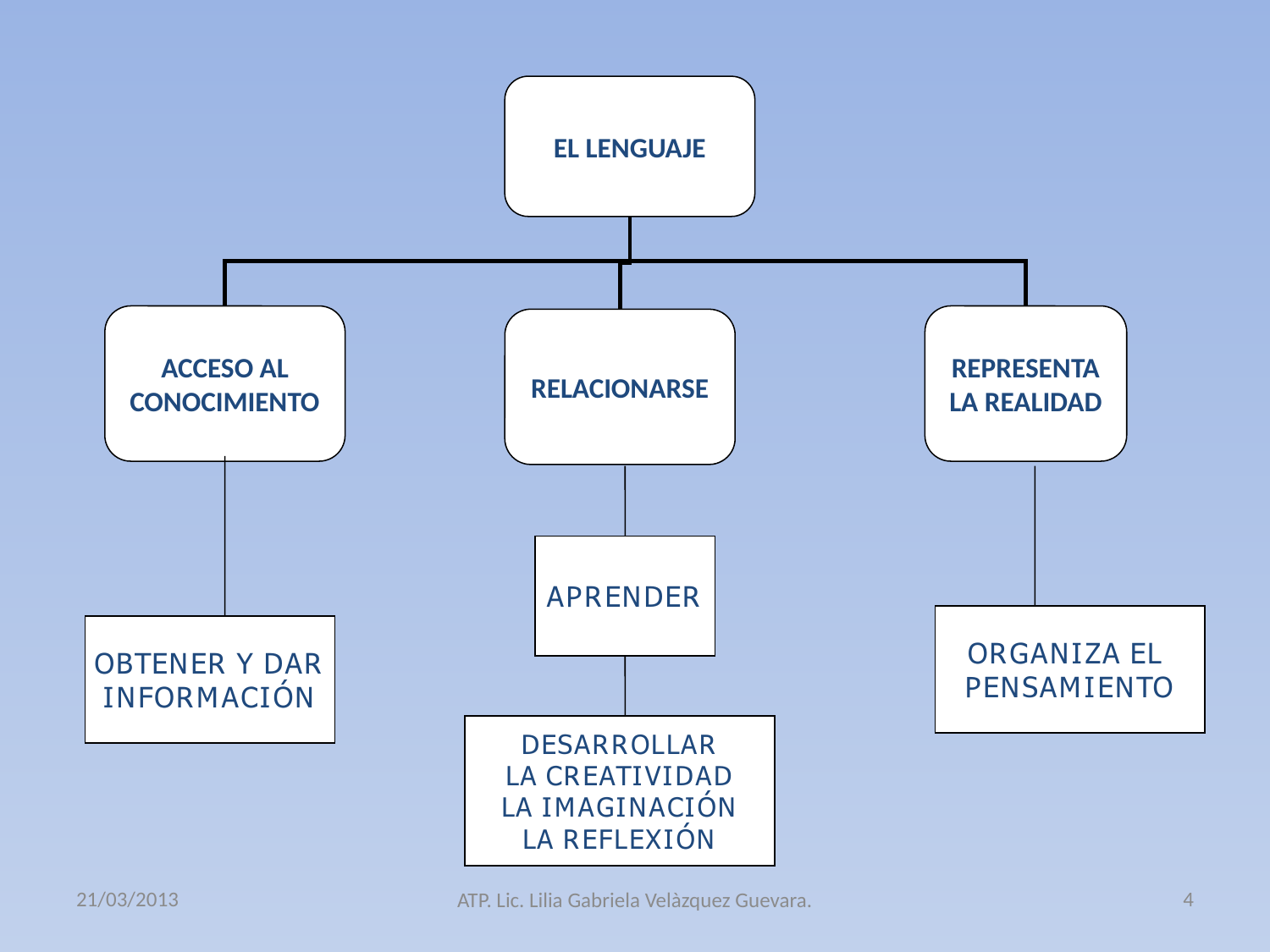

EL LENGUAJE
ACCESO AL
CONOCIMIENTO
REPRESENTA
LA REALIDAD
RELACIONARSE

APRENDER
ORGANIZA EL
PENSAMIENTO
OBTENER Y DAR
INFORMACIÓN

DESARROLLAR
LA CREATIVIDAD
LA IMAGINACIÓN
LA REFLEXIÓN
21/03/2013
4
ATP. Lic. Lilia Gabriela Velàzquez Guevara.